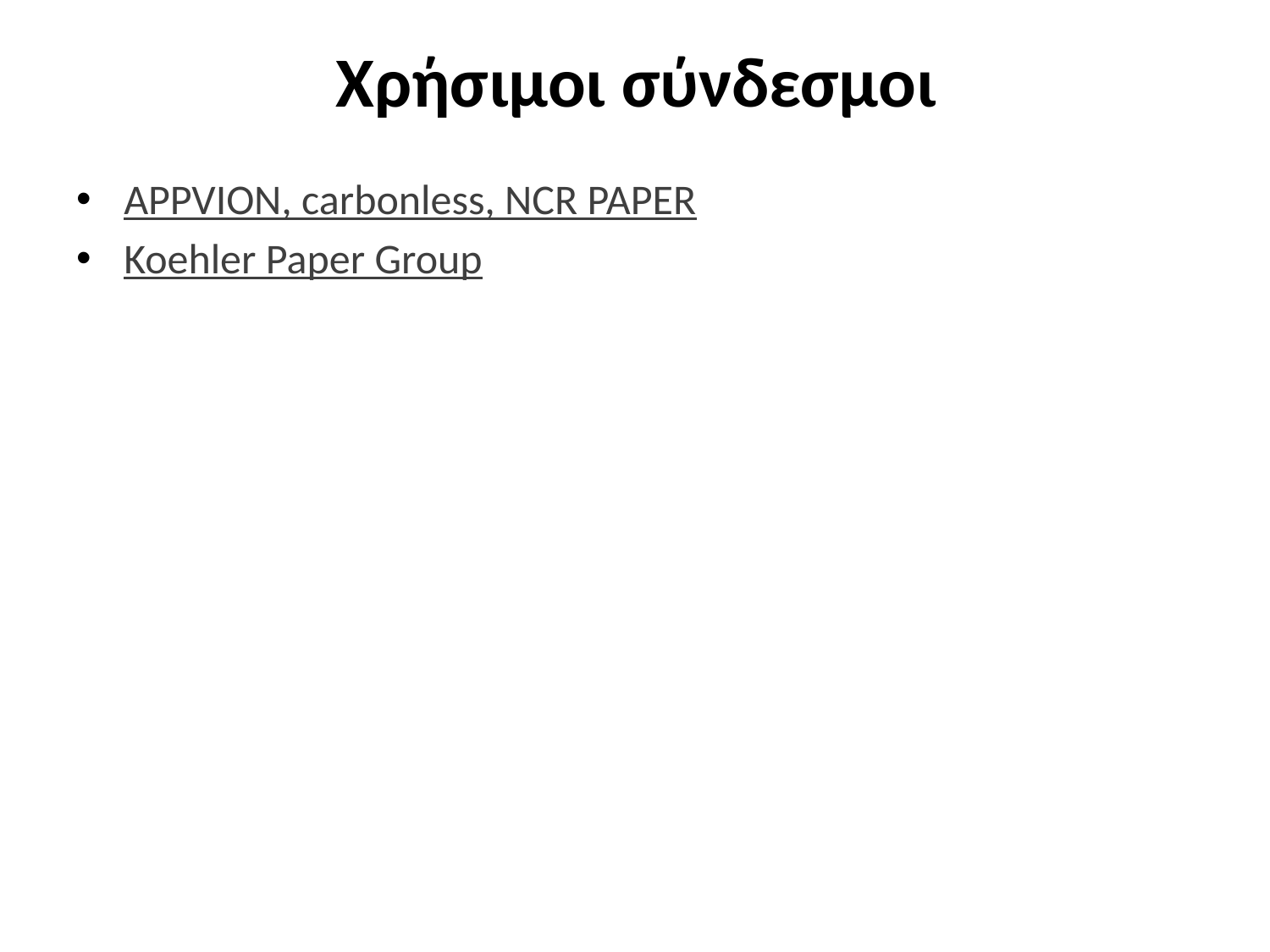

# Χρήσιμοι σύνδεσμοι
APPVION, carbonless, NCR PAPER
Koehler Paper Group